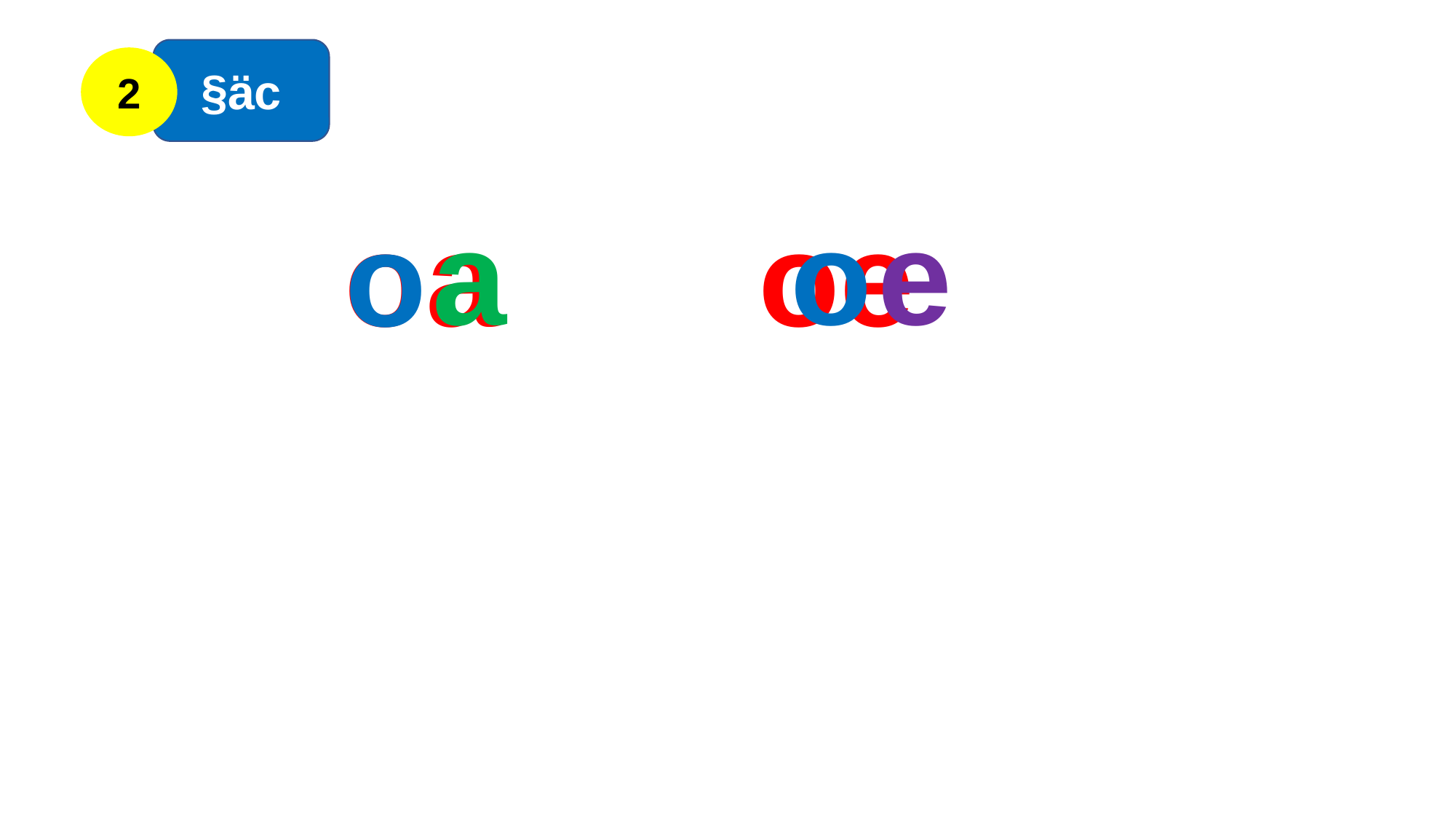

§äc
2
   e
   o
   a
   o
   oa       oe